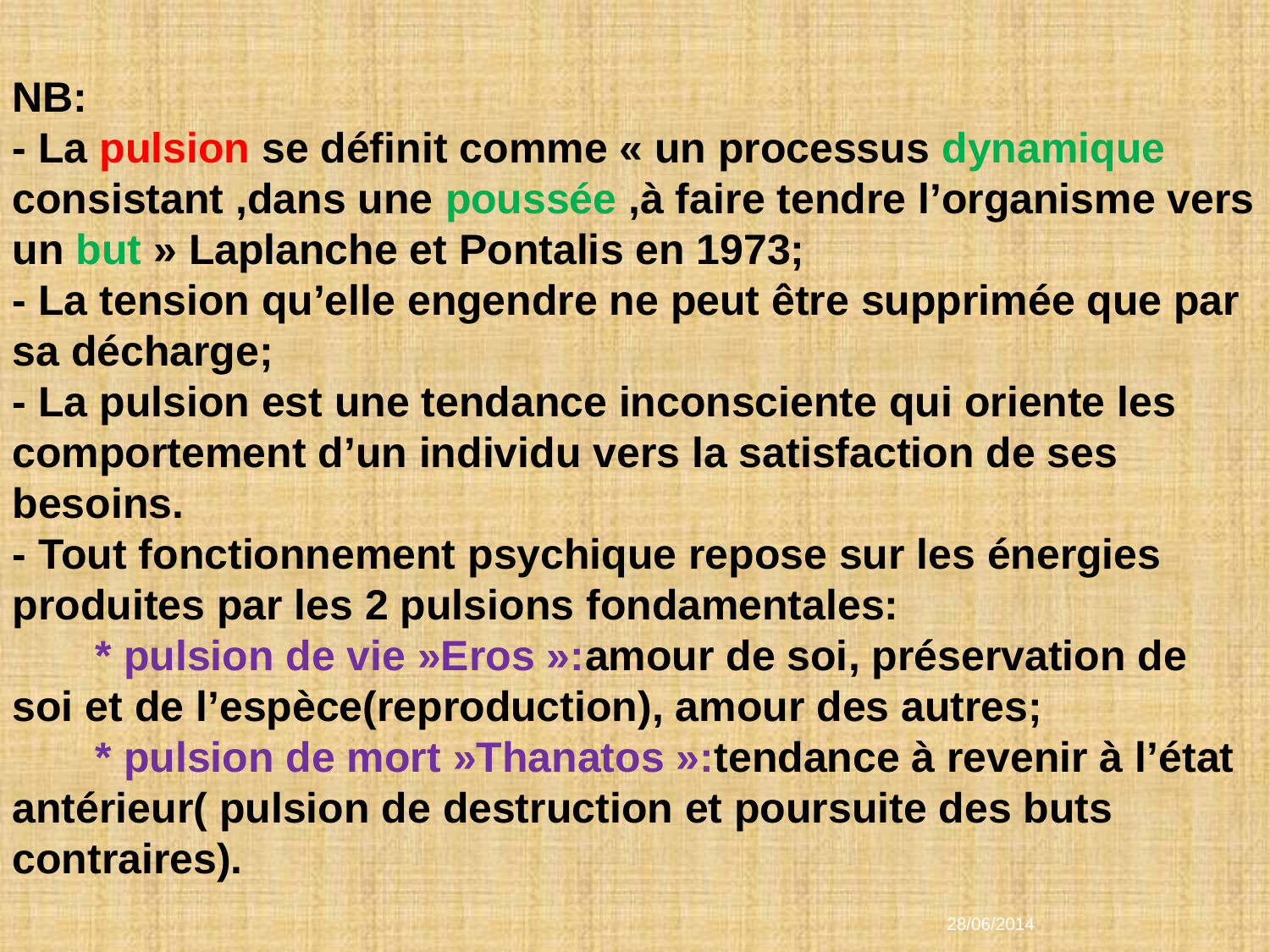

# NB: - La pulsion se définit comme « un processus dynamique consistant ,dans une poussée ,à faire tendre l’organisme vers un but » Laplanche et Pontalis en 1973; - La tension qu’elle engendre ne peut être supprimée que par sa décharge; - La pulsion est une tendance inconsciente qui oriente les comportement d’un individu vers la satisfaction de ses besoins. - Tout fonctionnement psychique repose sur les énergies produites par les 2 pulsions fondamentales: * pulsion de vie »Eros »:amour de soi, préservation de soi et de l’espèce(reproduction), amour des autres; * pulsion de mort »Thanatos »:tendance à revenir à l’état antérieur( pulsion de destruction et poursuite des buts contraires).
NASSIM OMAR
28/06/2014
37